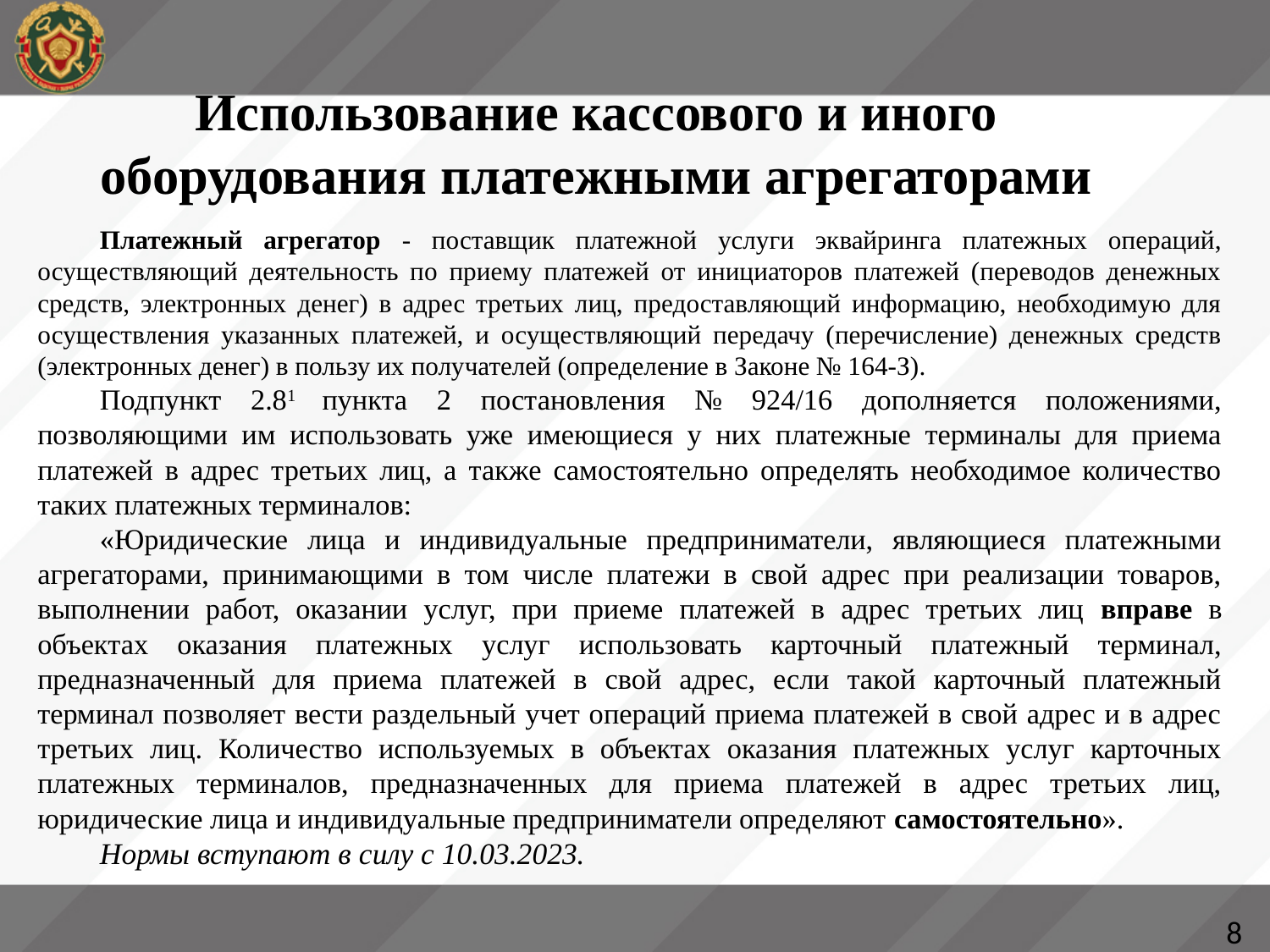

# Использование кассового и иного оборудования платежными агрегаторами
Платежный агрегатор - поставщик платежной услуги эквайринга платежных операций, осуществляющий деятельность по приему платежей от инициаторов платежей (переводов денежных средств, электронных денег) в адрес третьих лиц, предоставляющий информацию, необходимую для осуществления указанных платежей, и осуществляющий передачу (перечисление) денежных средств (электронных денег) в пользу их получателей (определение в Законе № 164-З).
Подпункт 2.81 пункта 2 постановления № 924/16 дополняется положениями, позволяющими им использовать уже имеющиеся у них платежные терминалы для приема платежей в адрес третьих лиц, а также самостоятельно определять необходимое количество таких платежных терминалов:
«Юридические лица и индивидуальные предприниматели, являющиеся платежными агрегаторами, принимающими в том числе платежи в свой адрес при реализации товаров, выполнении работ, оказании услуг, при приеме платежей в адрес третьих лиц вправе в объектах оказания платежных услуг использовать карточный платежный терминал, предназначенный для приема платежей в свой адрес, если такой карточный платежный терминал позволяет вести раздельный учет операций приема платежей в свой адрес и в адрес третьих лиц. Количество используемых в объектах оказания платежных услуг карточных платежных терминалов, предназначенных для приема платежей в адрес третьих лиц, юридические лица и индивидуальные предприниматели определяют самостоятельно».
Нормы вступают в силу с 10.03.2023.

8